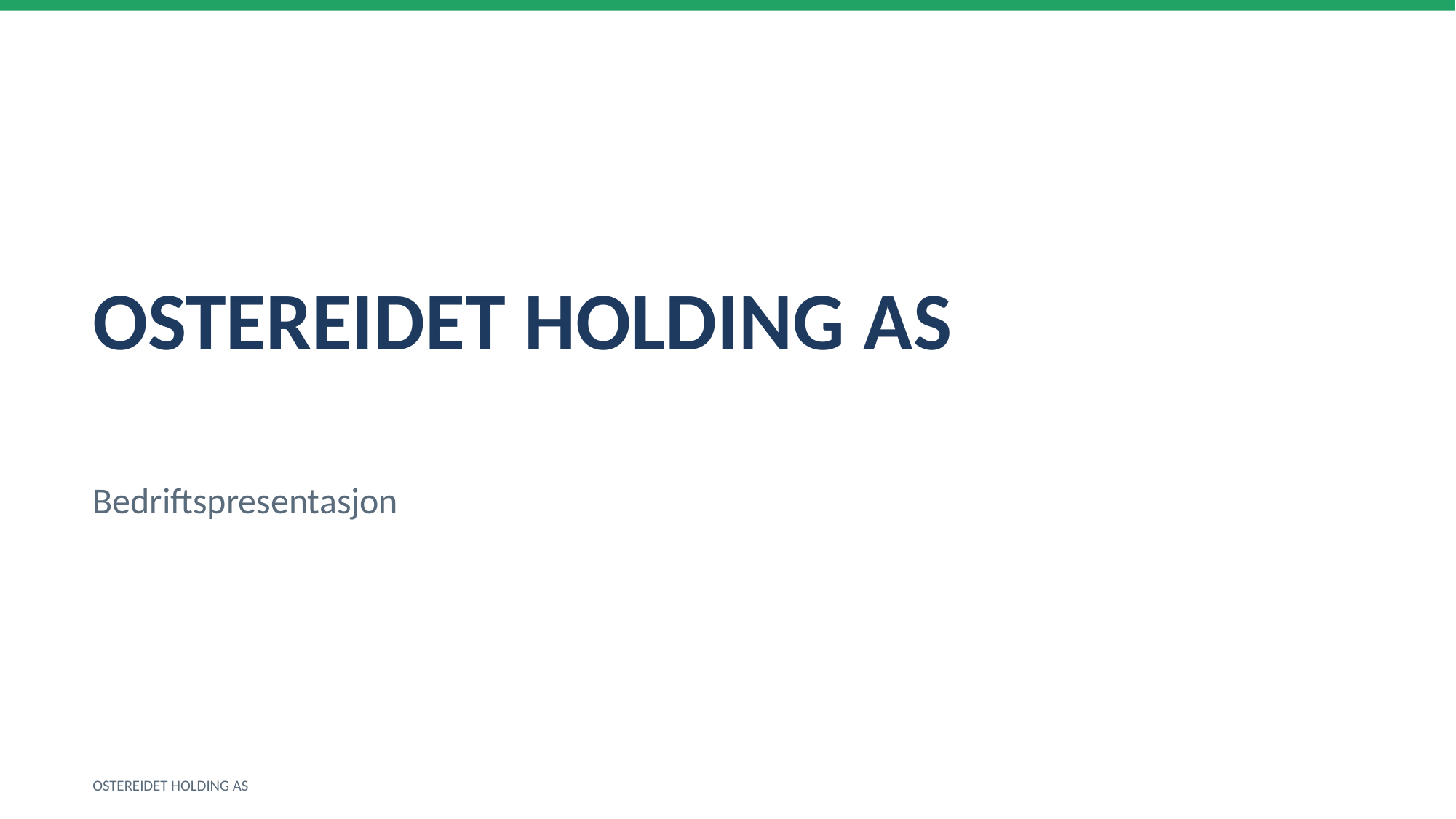

OSTEREIDET HOLDING AS
Bedriftspresentasjon
OSTEREIDET HOLDING AS